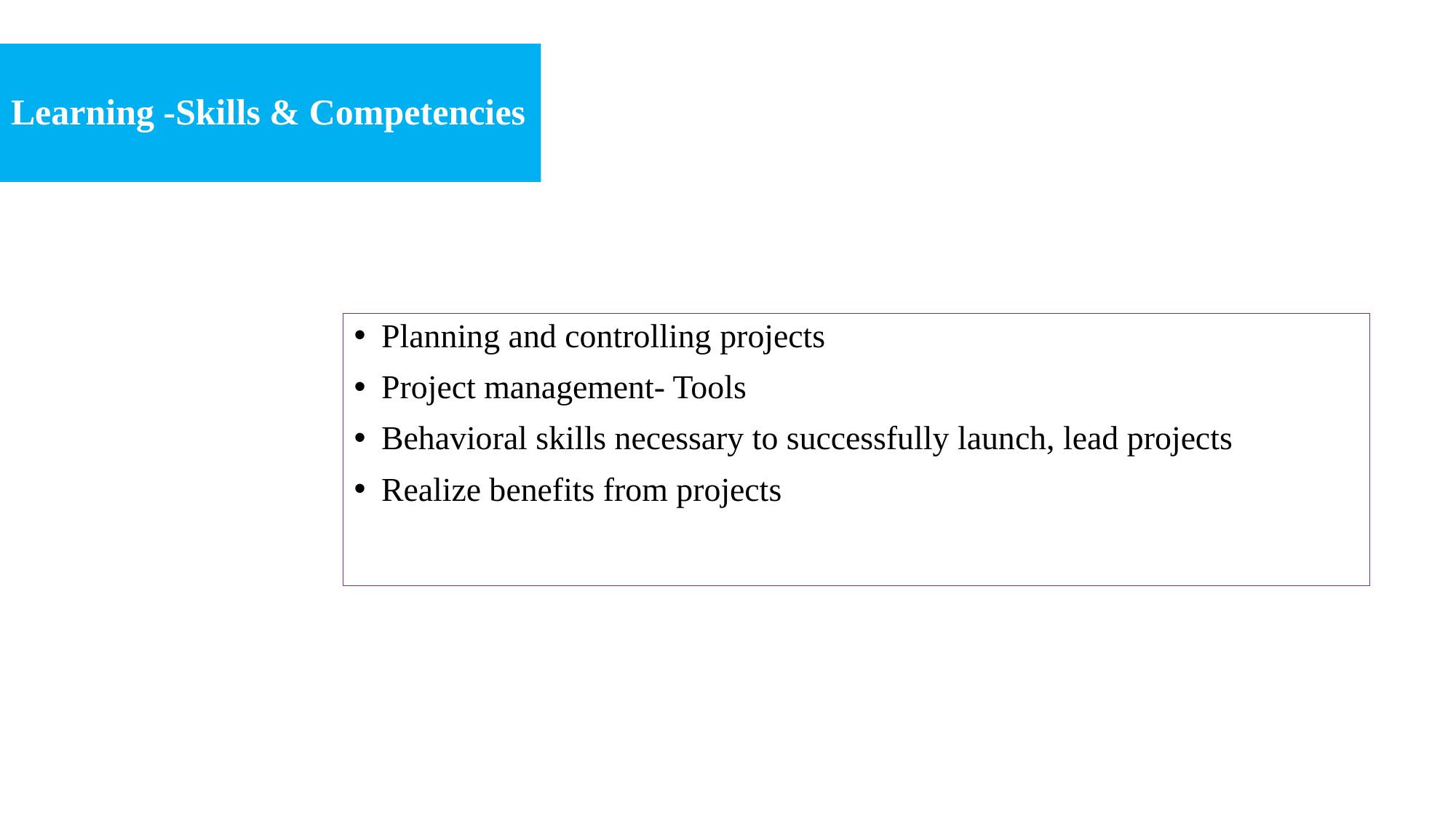

# Learning -Skills & Competencies
Planning and controlling projects
Project management- Tools
Behavioral skills necessary to successfully launch, lead projects
Realize benefits from projects